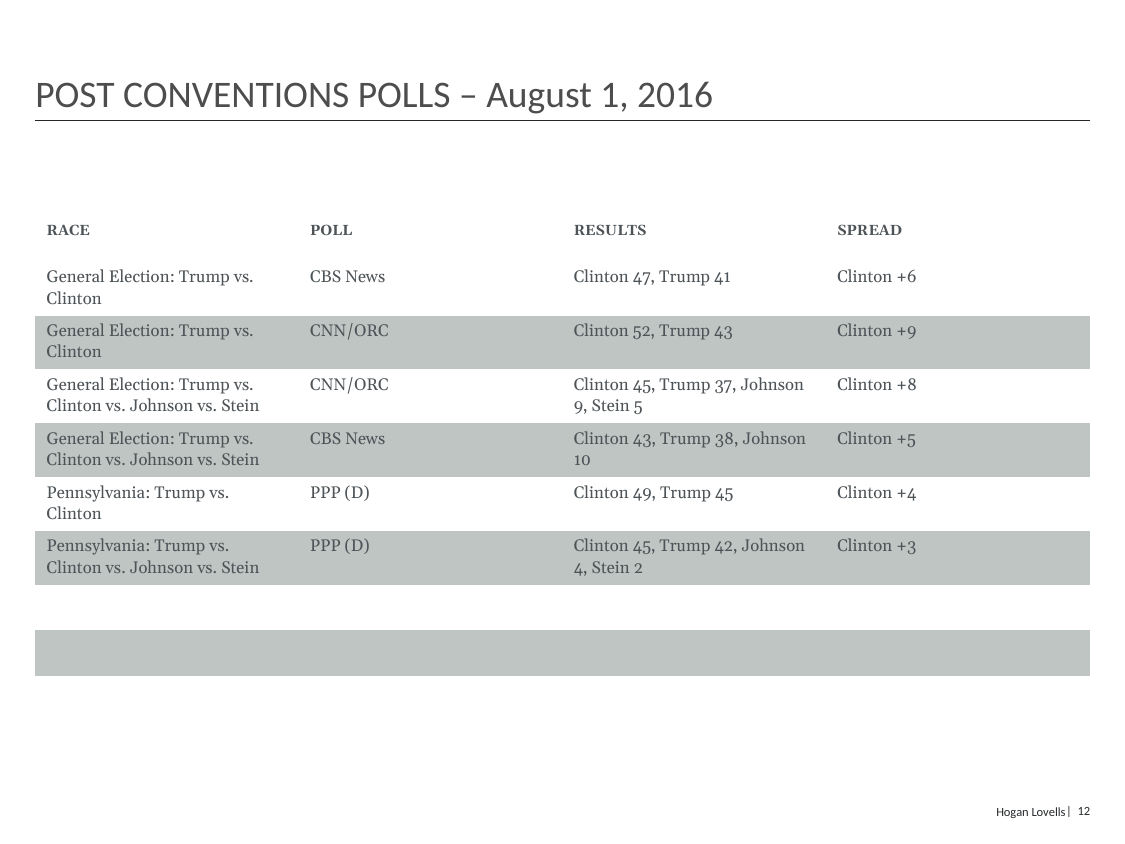

# POST CONVENTIONS POLLS – August 1, 2016
| RACE | POLL | RESULTS | SPREAD |
| --- | --- | --- | --- |
| General Election: Trump vs. Clinton | CBS News | Clinton 47, Trump 41 | Clinton +6 |
| General Election: Trump vs. Clinton | CNN/ORC | Clinton 52, Trump 43 | Clinton +9 |
| General Election: Trump vs. Clinton vs. Johnson vs. Stein | CNN/ORC | Clinton 45, Trump 37, Johnson 9, Stein 5 | Clinton +8 |
| General Election: Trump vs. Clinton vs. Johnson vs. Stein | CBS News | Clinton 43, Trump 38, Johnson 10 | Clinton +5 |
| Pennsylvania: Trump vs. Clinton | PPP (D) | Clinton 49, Trump 45 | Clinton +4 |
| Pennsylvania: Trump vs. Clinton vs. Johnson vs. Stein | PPP (D) | Clinton 45, Trump 42, Johnson 4, Stein 2 | Clinton +3 |
|  |  |  |  |
|  |  |  |  |
|  |  |  |  |
Hogan Lovells
|  12